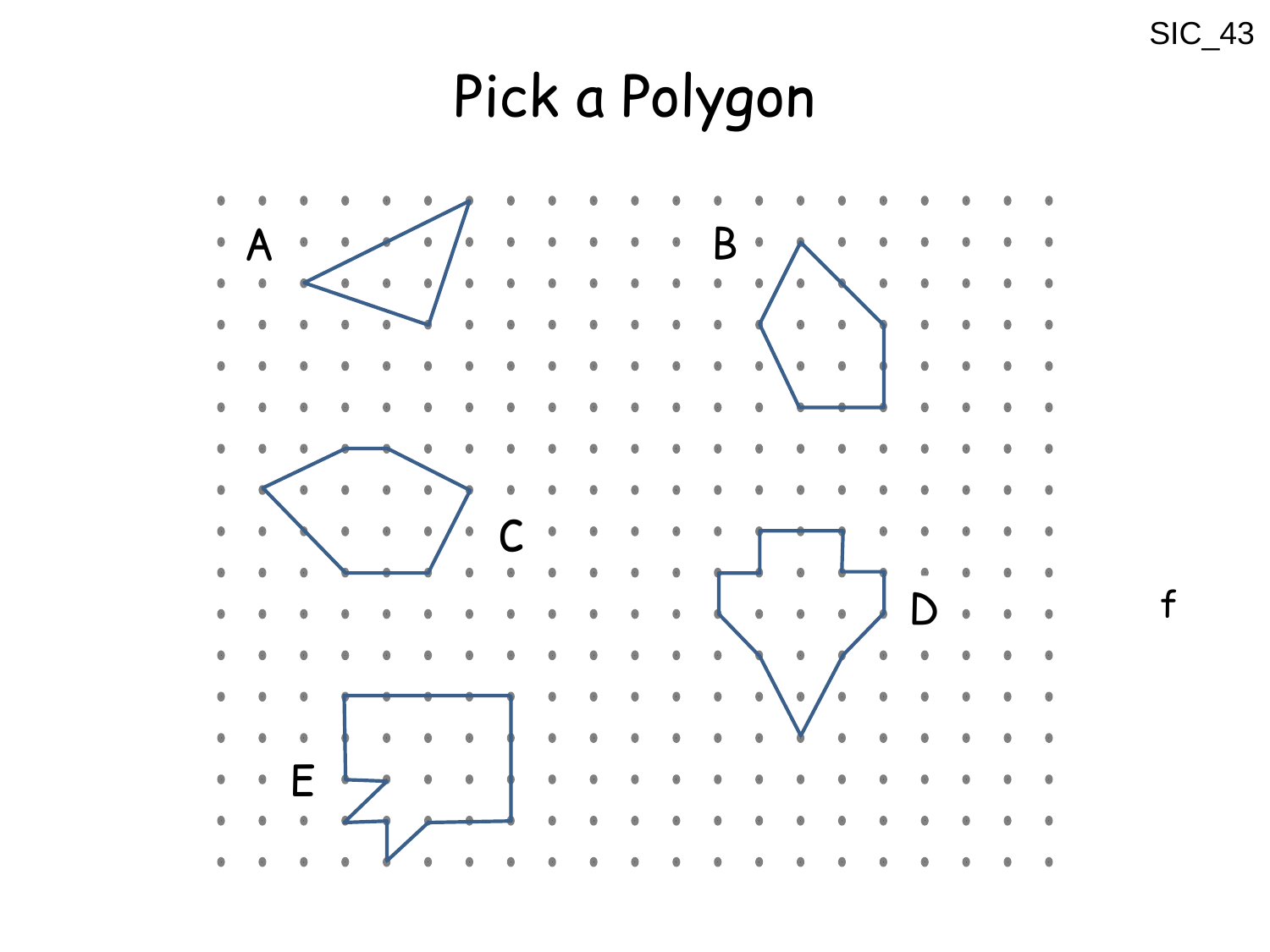

SIC_43
Pick a Polygon

B
A
C
f
D
E